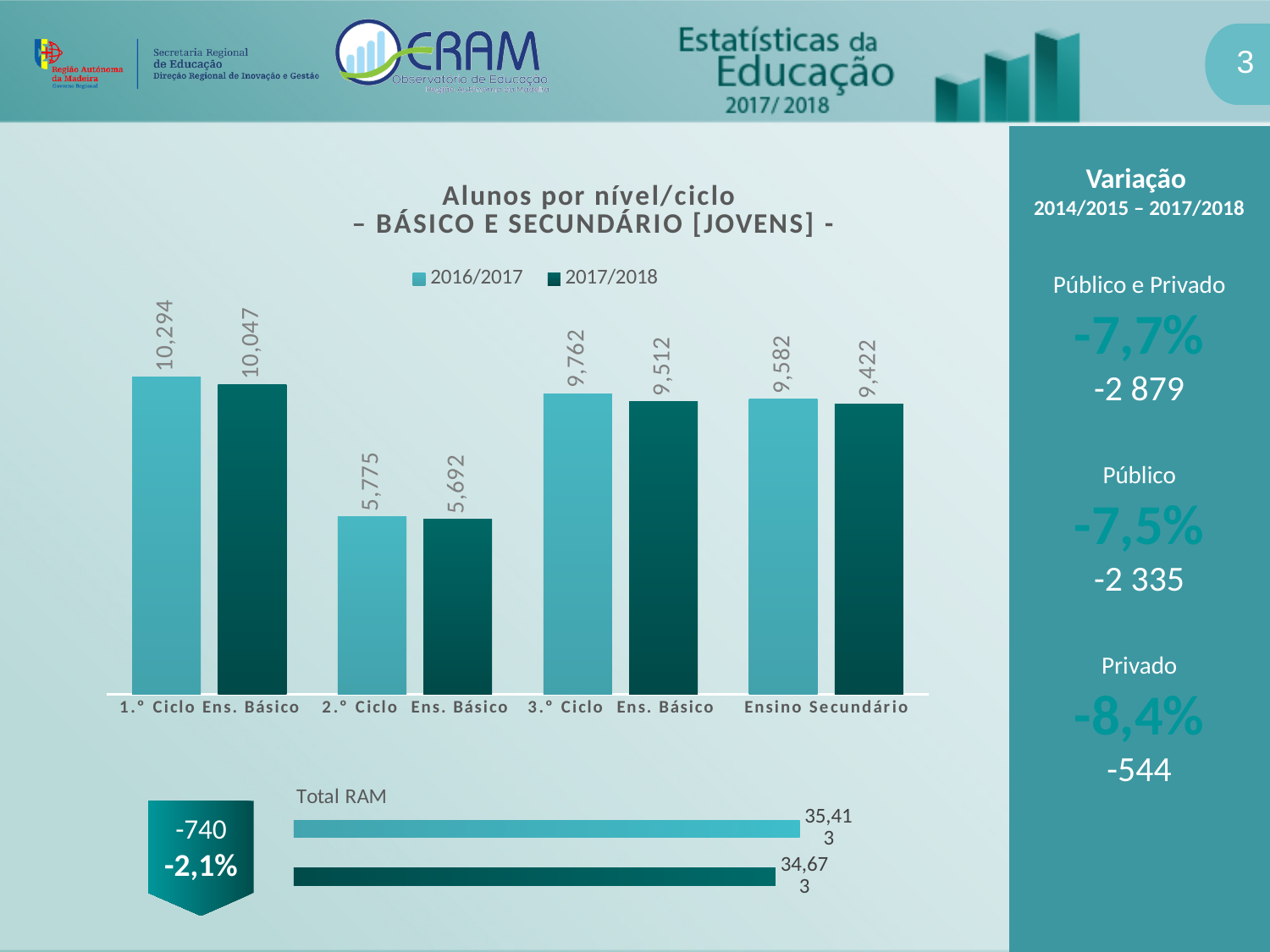

3

Variação
2014/2015 – 2017/2018

### Chart: Alunos por nível/ciclo
– BÁSICO E SECUNDÁRIO [JOVENS] -

| Category | 2016/2017 | 2017/2018 |
|---|---|---|
| 1.º Ciclo Ens. Básico | 10294.0 | 10047.0 |
| 2.º Ciclo  Ens. Básico | 5775.0 | 5692.0 |
| 3.º Ciclo  Ens. Básico | 9762.0 | 9512.0 |
| Ensino Secundário | 9582.0 | 9422.0 |
Público e Privado
-7,7%
-2 879

Público
-7,5%
-2 335

Privado
-8,4%
-544

### Chart:

| Category | Total RAM |
|---|---|
| 2017/2018 | 34673.0 |
| 2016/2017 | 35413.0 |
-740
-2,1%